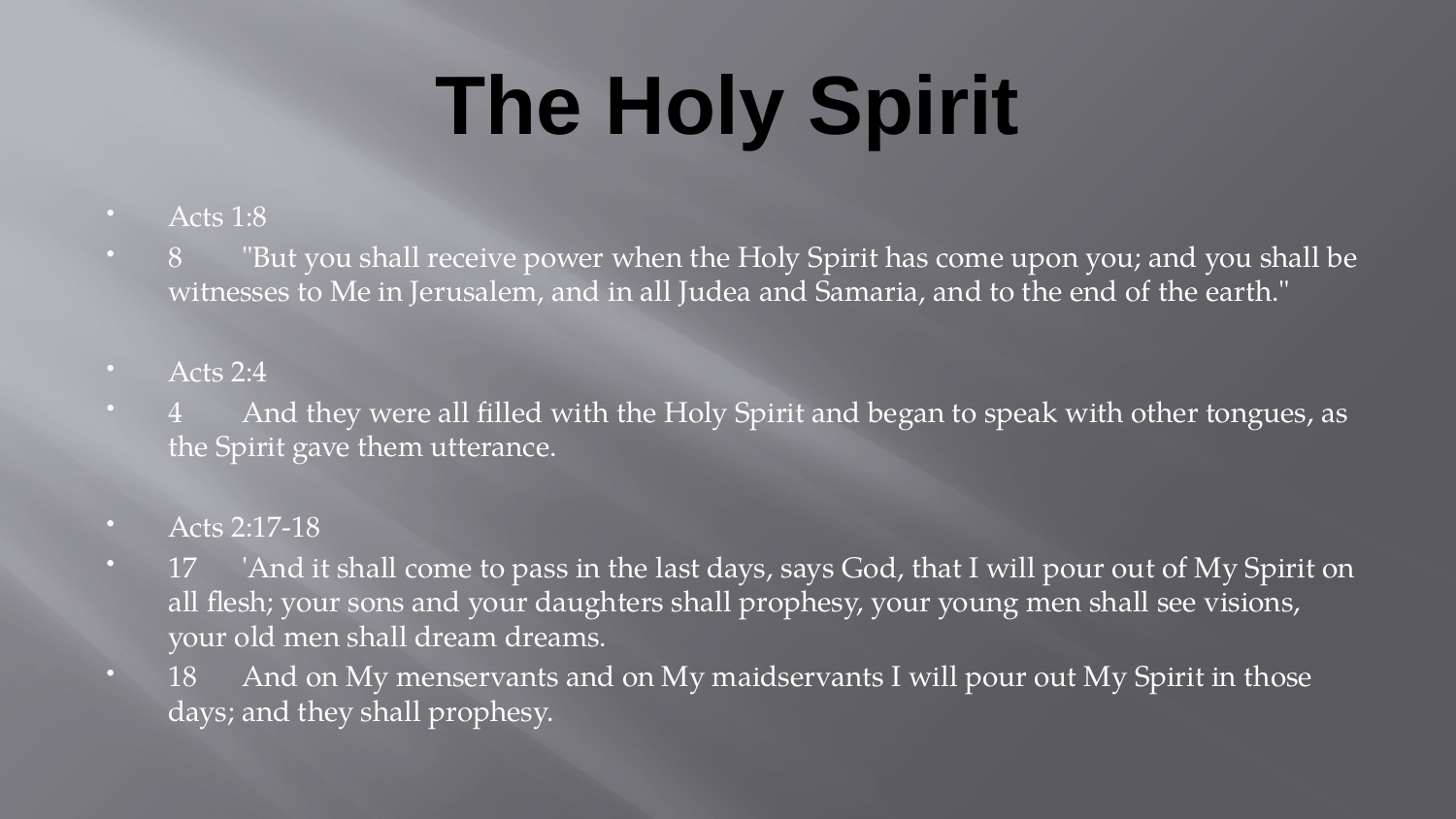

# The Holy Spirit
Acts 1:8
8	"But you shall receive power when the Holy Spirit has come upon you; and you shall be witnesses to Me in Jerusalem, and in all Judea and Samaria, and to the end of the earth."

Acts 2:4
4	And they were all filled with the Holy Spirit and began to speak with other tongues, as the Spirit gave them utterance.

Acts 2:17-18
17	'And it shall come to pass in the last days, says God, that I will pour out of My Spirit on all flesh; your sons and your daughters shall prophesy, your young men shall see visions, your old men shall dream dreams.
18	And on My menservants and on My maidservants I will pour out My Spirit in those days; and they shall prophesy.